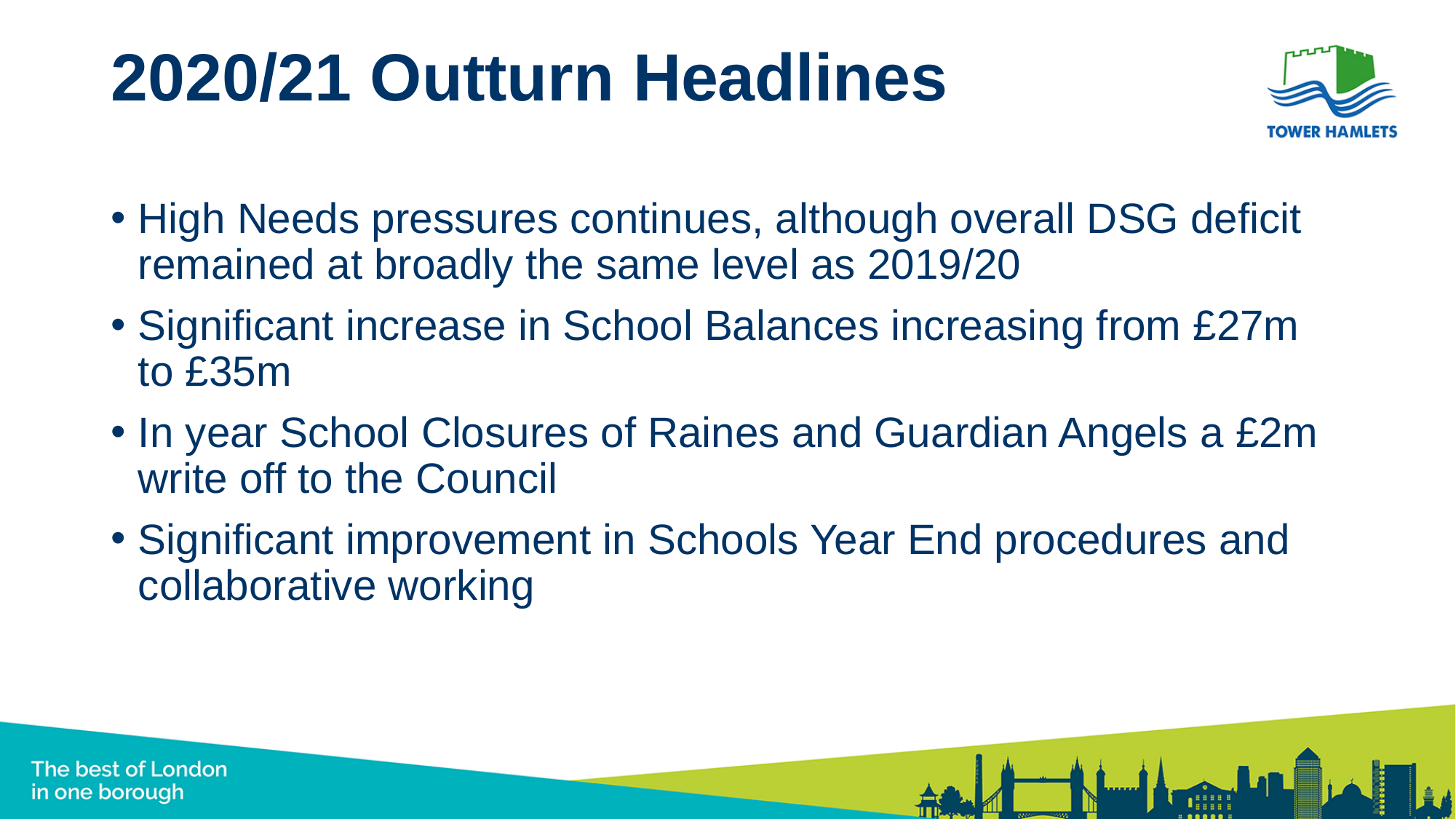

# 2020/21 Outturn Headlines
High Needs pressures continues, although overall DSG deficit remained at broadly the same level as 2019/20
Significant increase in School Balances increasing from £27m to £35m
In year School Closures of Raines and Guardian Angels a £2m write off to the Council
Significant improvement in Schools Year End procedures and collaborative working